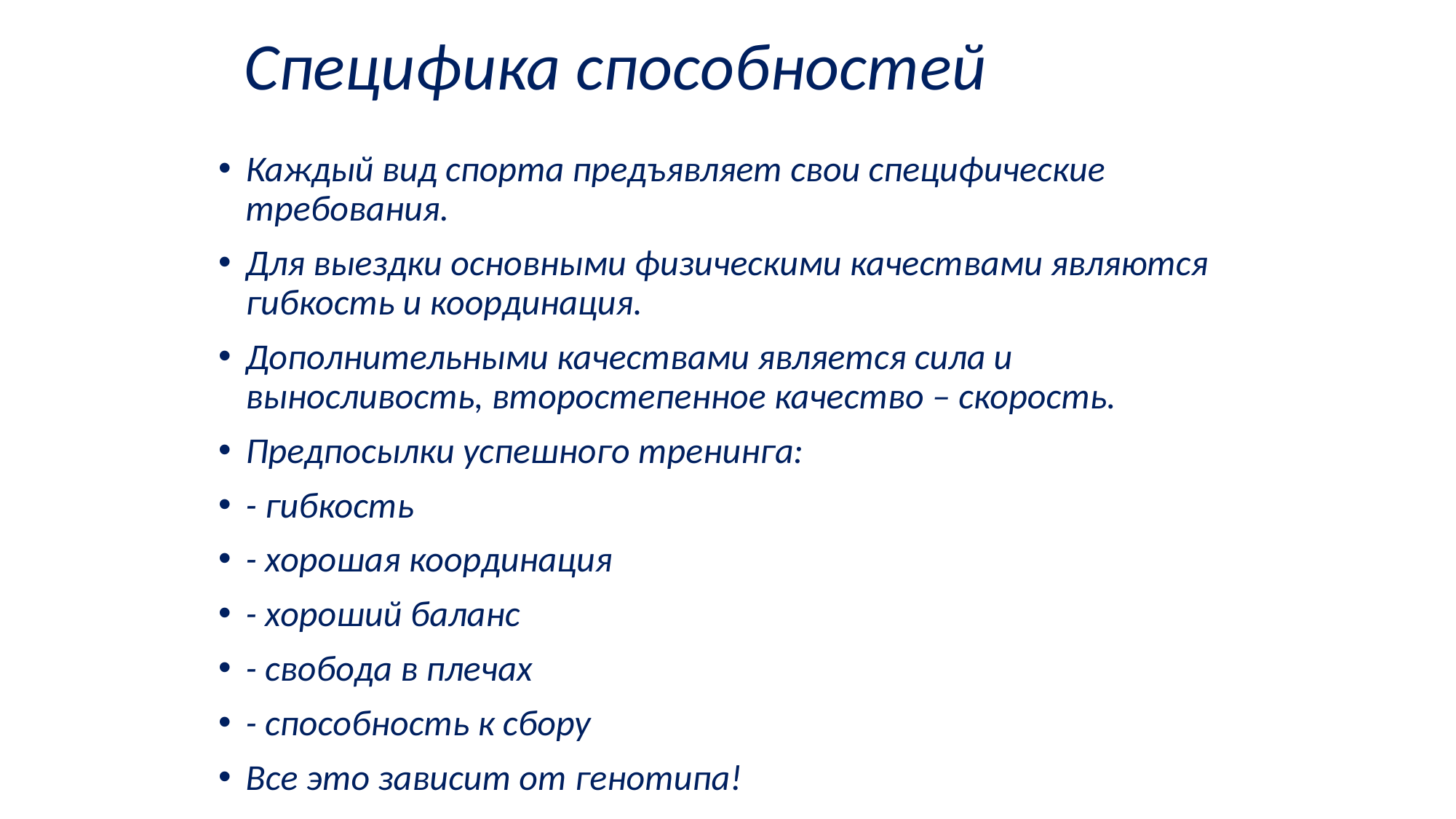

# Специфика способностей
Каждый вид спорта предъявляет свои специфические требования.
Для выездки основными физическими качествами являются гибкость и координация.
Дополнительными качествами является сила и выносливость, второстепенное качество – скорость.
Предпосылки успешного тренинга:
- гибкость
- хорошая координация
- хороший баланс
- свобода в плечах
- способность к сбору
Все это зависит от генотипа!